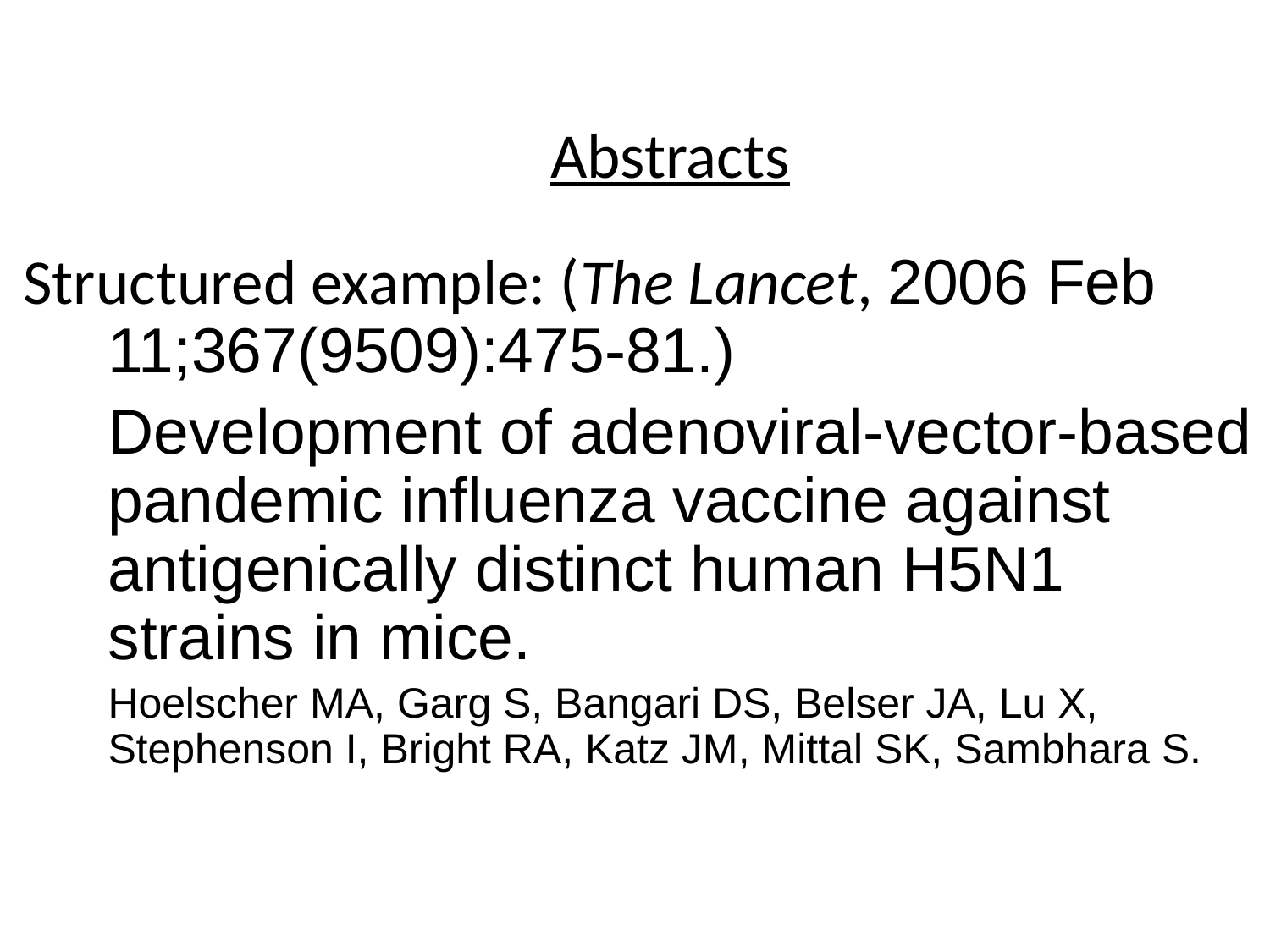

# Abstracts
Structured example: (The Lancet, 2006 Feb 11;367(9509):475-81.)
	Development of adenoviral-vector-based pandemic influenza vaccine against antigenically distinct human H5N1 strains in mice.
	Hoelscher MA, Garg S, Bangari DS, Belser JA, Lu X, Stephenson I, Bright RA, Katz JM, Mittal SK, Sambhara S.